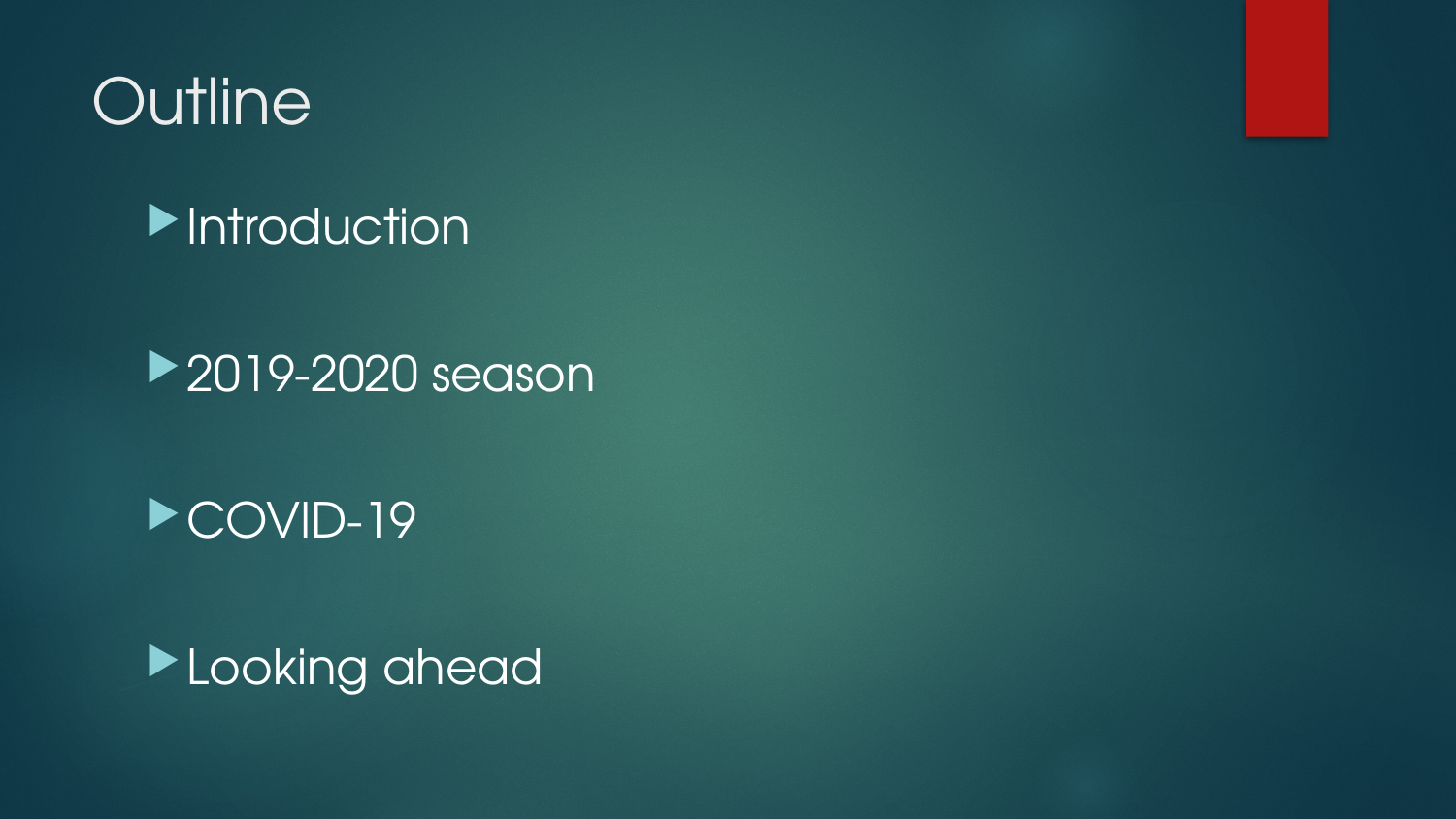

# Outline
Introduction

2019-2020 season

COVID-19

Looking ahead